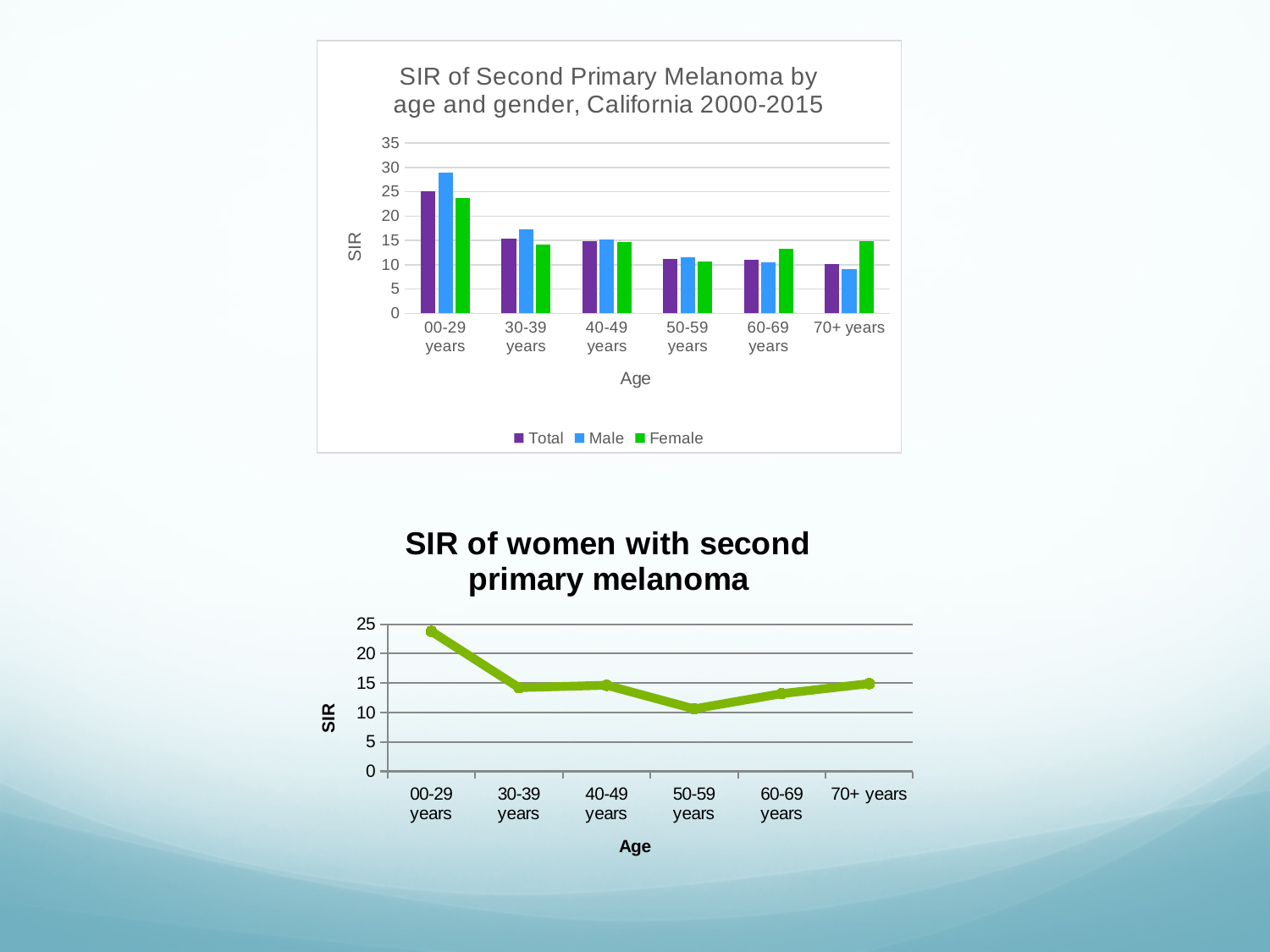

### Chart: SIR of Second Primary Melanoma by age and gender, California 2000-2015

| Category | Total | Male | Female |
|---|---|---|---|
| 00-29 years | 25.03 | 28.96 | 23.78 |
| 30-39 years | 15.29 | 17.27 | 14.22 |
| 40-49 years | 14.94 | 15.21 | 14.63 |
| 50-59 years | 11.25 | 11.51 | 10.61 |
| 60-69 years | 11.0 | 10.45 | 13.2 |
| 70+ years | 10.21 | 9.18 | 14.91 |

### Chart: SIR of women with second primary melanoma

| Category | Female |
|---|---|
| 00-29 years | 23.78 |
| 30-39 years | 14.22 |
| 40-49 years | 14.63 |
| 50-59 years | 10.61 |
| 60-69 years | 13.2 |
| 70+ years | 14.91 |